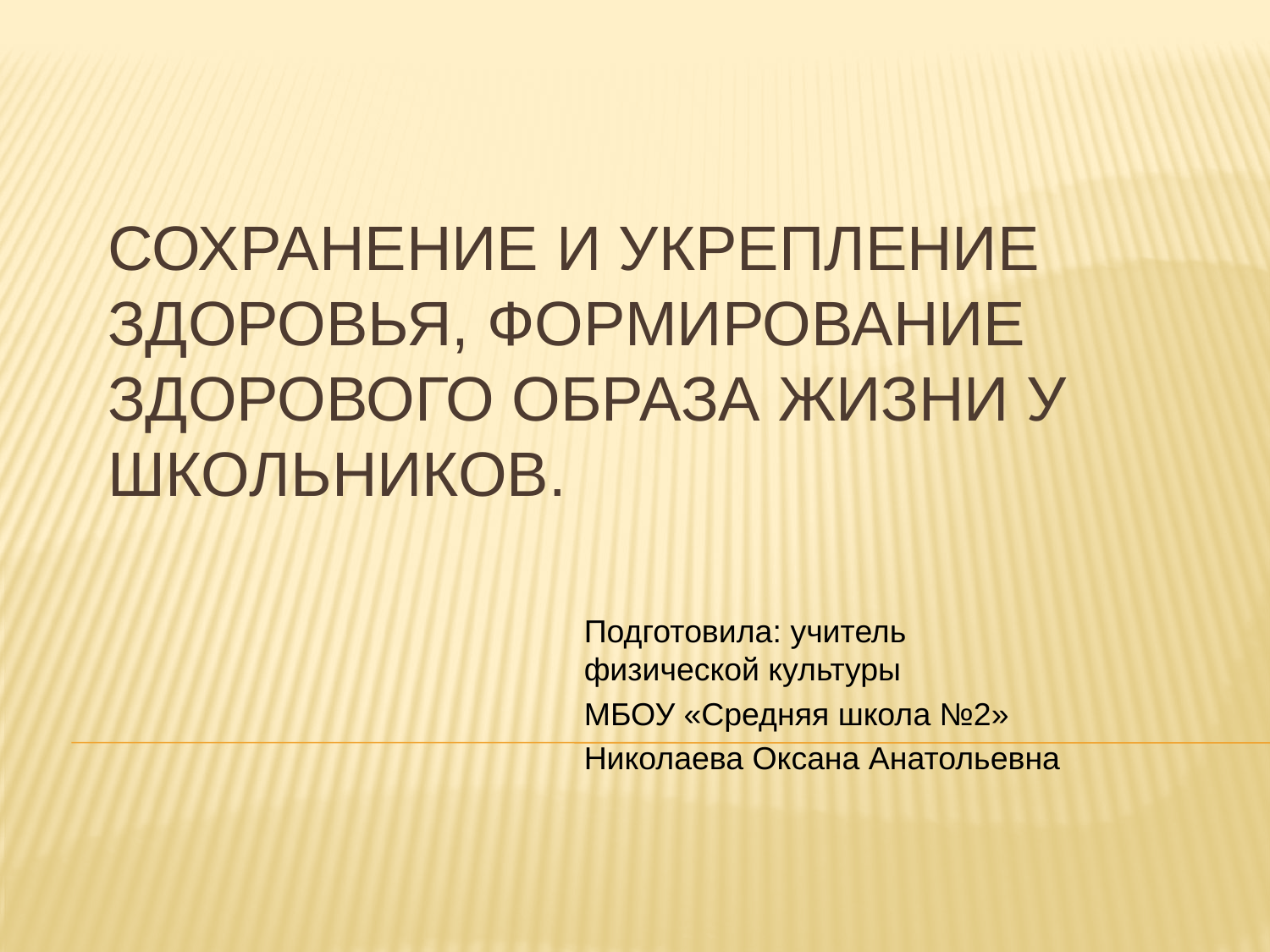

# Сохранение и укрепление здоровья, формирование здорового образа жизни у школьников.
Подготовила: учитель физической культуры
МБОУ «Средняя школа №2»
Николаева Оксана Анатольевна